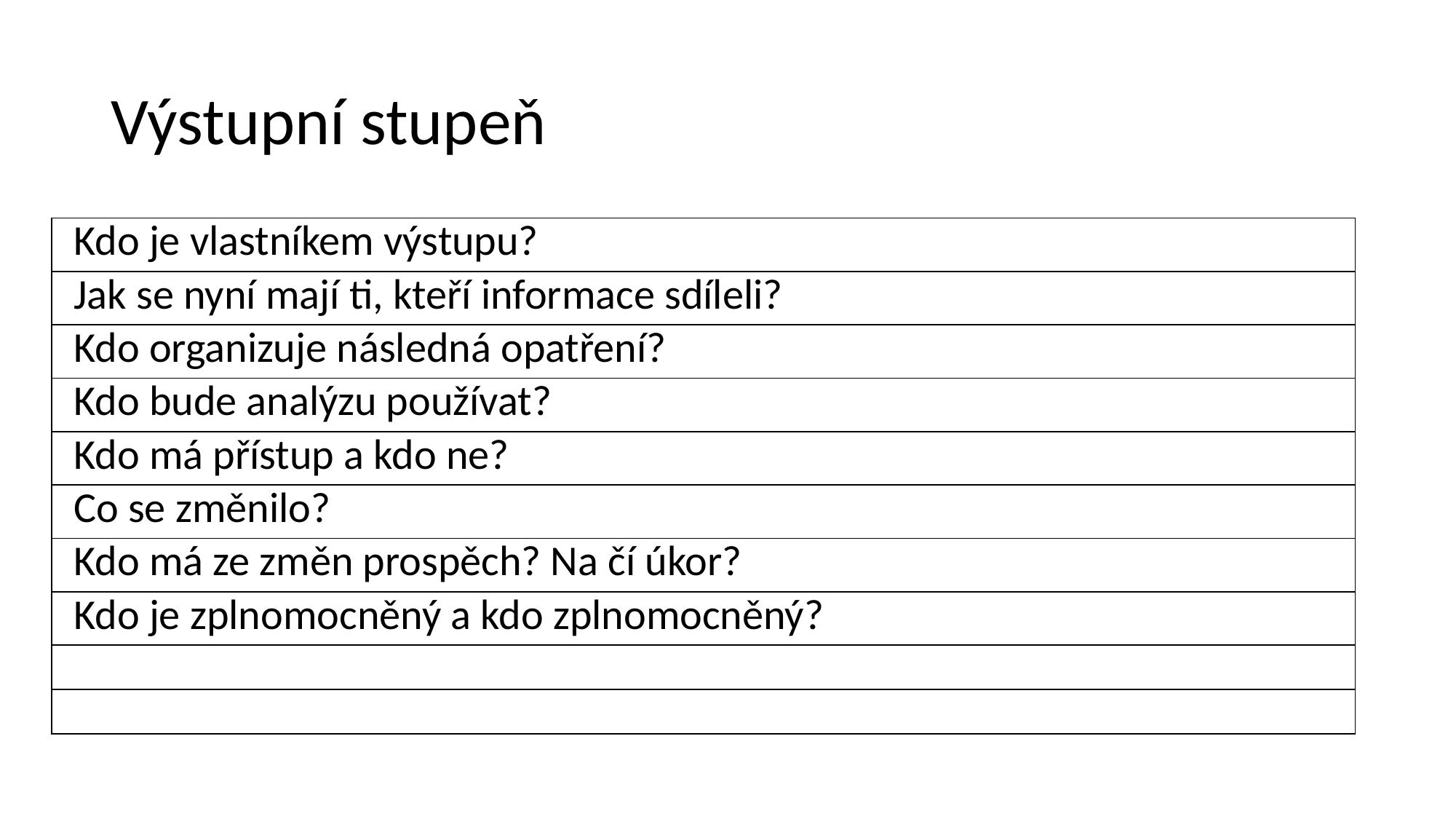

# Výstupní stupeň
| Kdo je vlastníkem výstupu? |
| --- |
| Jak se nyní mají ti, kteří informace sdíleli? |
| Kdo organizuje následná opatření? |
| Kdo bude analýzu používat? |
| Kdo má přístup a kdo ne? |
| Co se změnilo? |
| Kdo má ze změn prospěch? Na čí úkor? |
| Kdo je zplnomocněný a kdo zplnomocněný? |
|  |
|  |